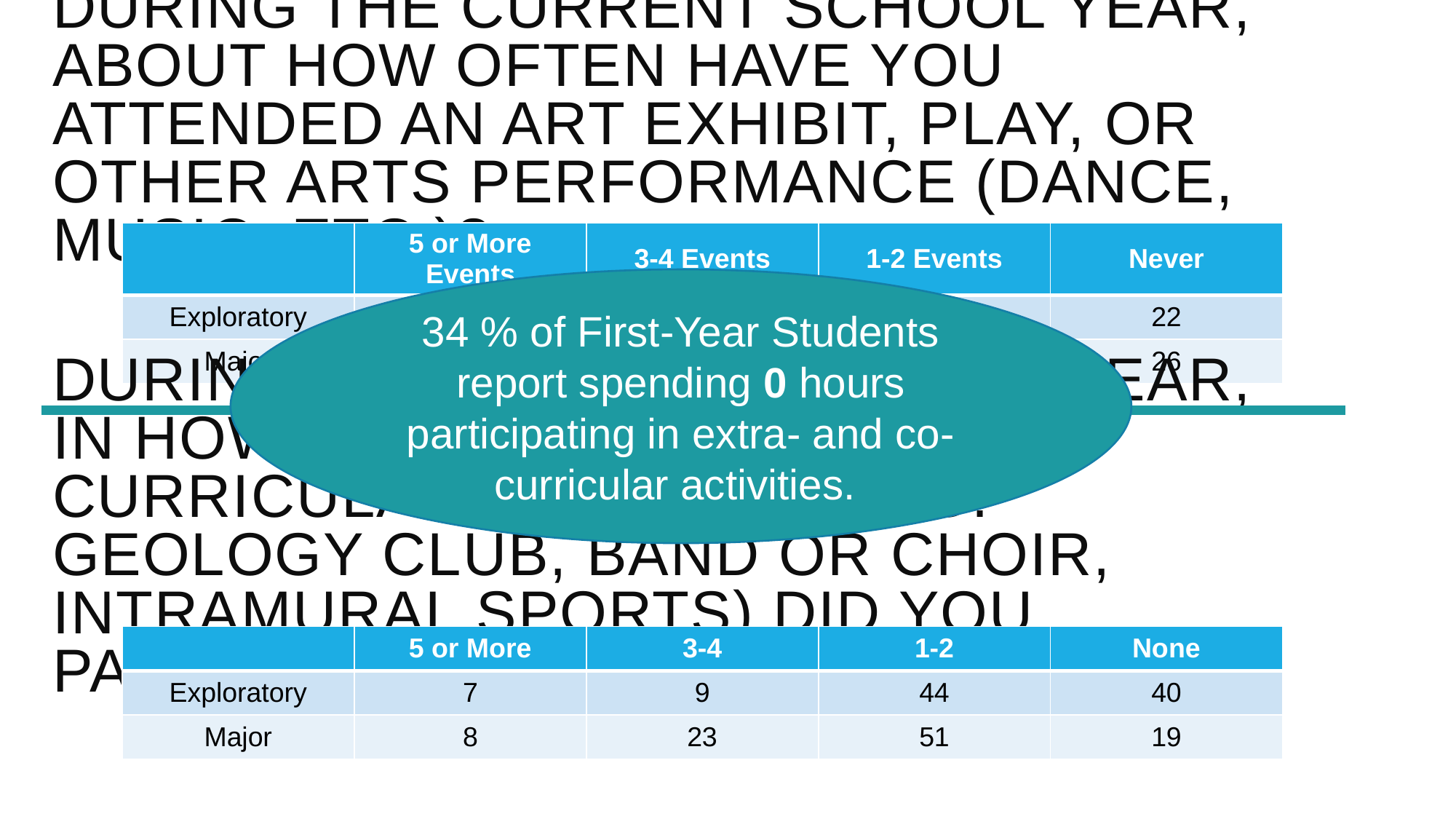

# During the current school year, about how often have you attended an art exhibit, play, or other arts performance (dance, music, etc.)?
|  | 5 or More Events | 3-4 Events | 1-2 Events | Never |
| --- | --- | --- | --- | --- |
| Exploratory | 14 | 24 | 40 | 22 |
| Major | 25 | 16 | 33 | 26 |
34 % of First-Year Students report spending 0 hours participating in extra- and co-curricular activities.
During the current school year, in how many clubs or extra-curricular activities (e.g.  Geology club, Band or Choir, intramural sports) did you participate?
|  | 5 or More | 3-4 | 1-2 | None |
| --- | --- | --- | --- | --- |
| Exploratory | 7 | 9 | 44 | 40 |
| Major | 8 | 23 | 51 | 19 |